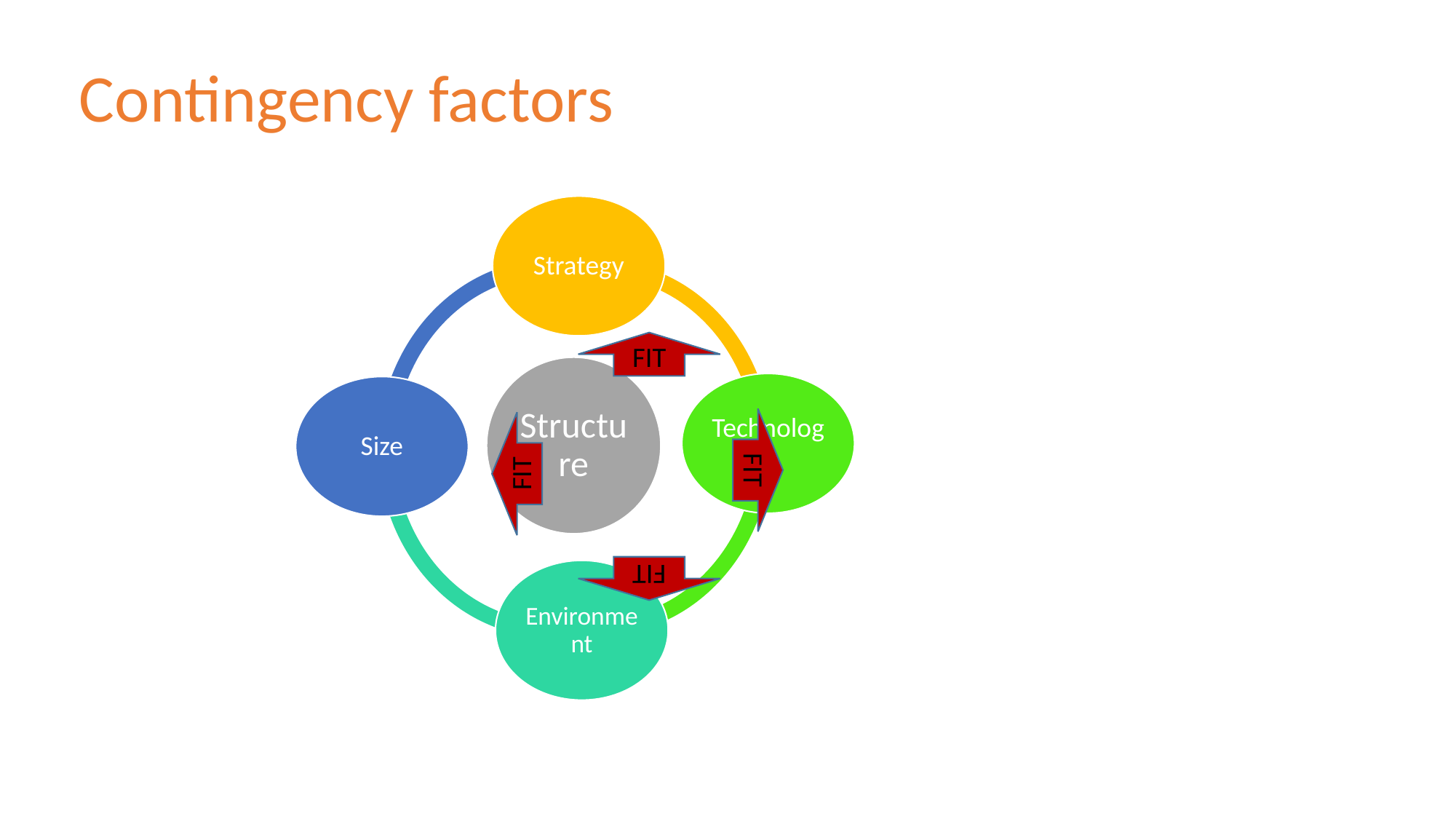

# Contingency factors
Structure
Strategy
Technology
Environment
Size
FIT
FIT
FIT
FIT